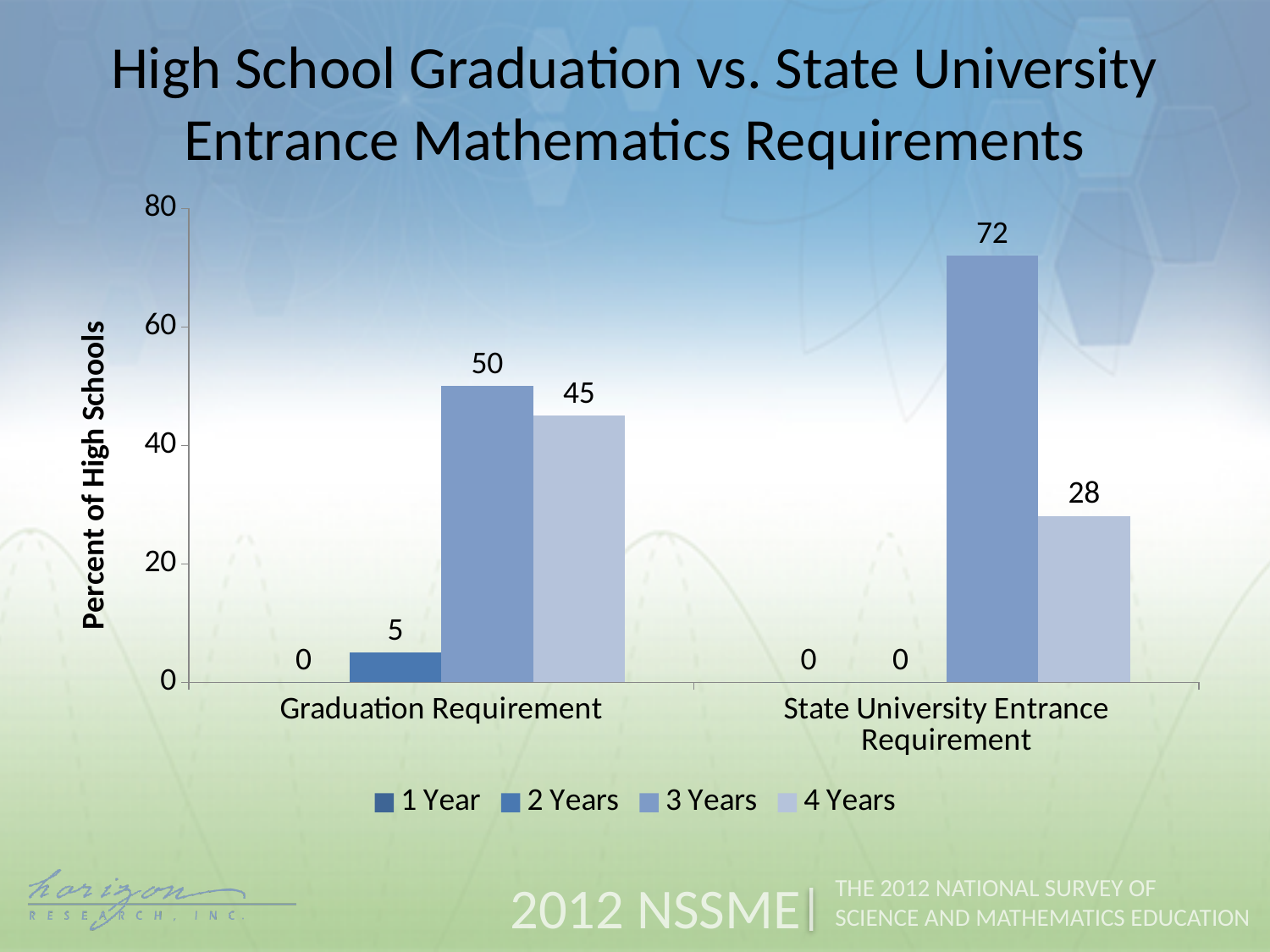

High School Graduation vs. State University Entrance Mathematics Requirements

### Chart

| Category | 1 Year | 2 Years | 3 Years | 4 Years |
|---|---|---|---|---|
| Graduation Requirement | 0.0 | 5.0 | 50.0 | 45.0 |
| State University Entrance Requirement | 0.0 | 0.0 | 72.0 | 28.0 |